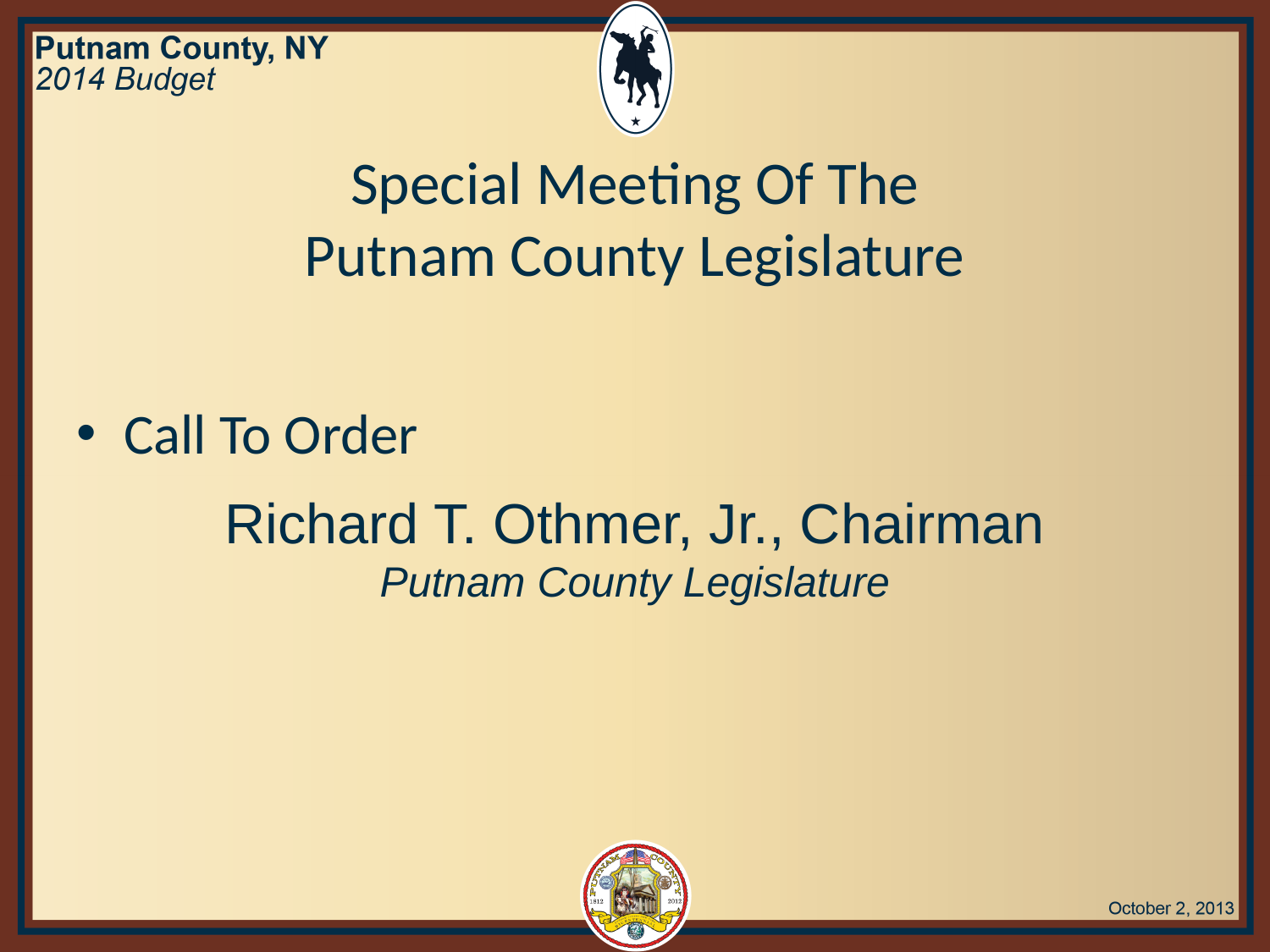

# Special Meeting Of The Putnam County Legislature
Call To Order
Richard T. Othmer, Jr., Chairman
Putnam County Legislature